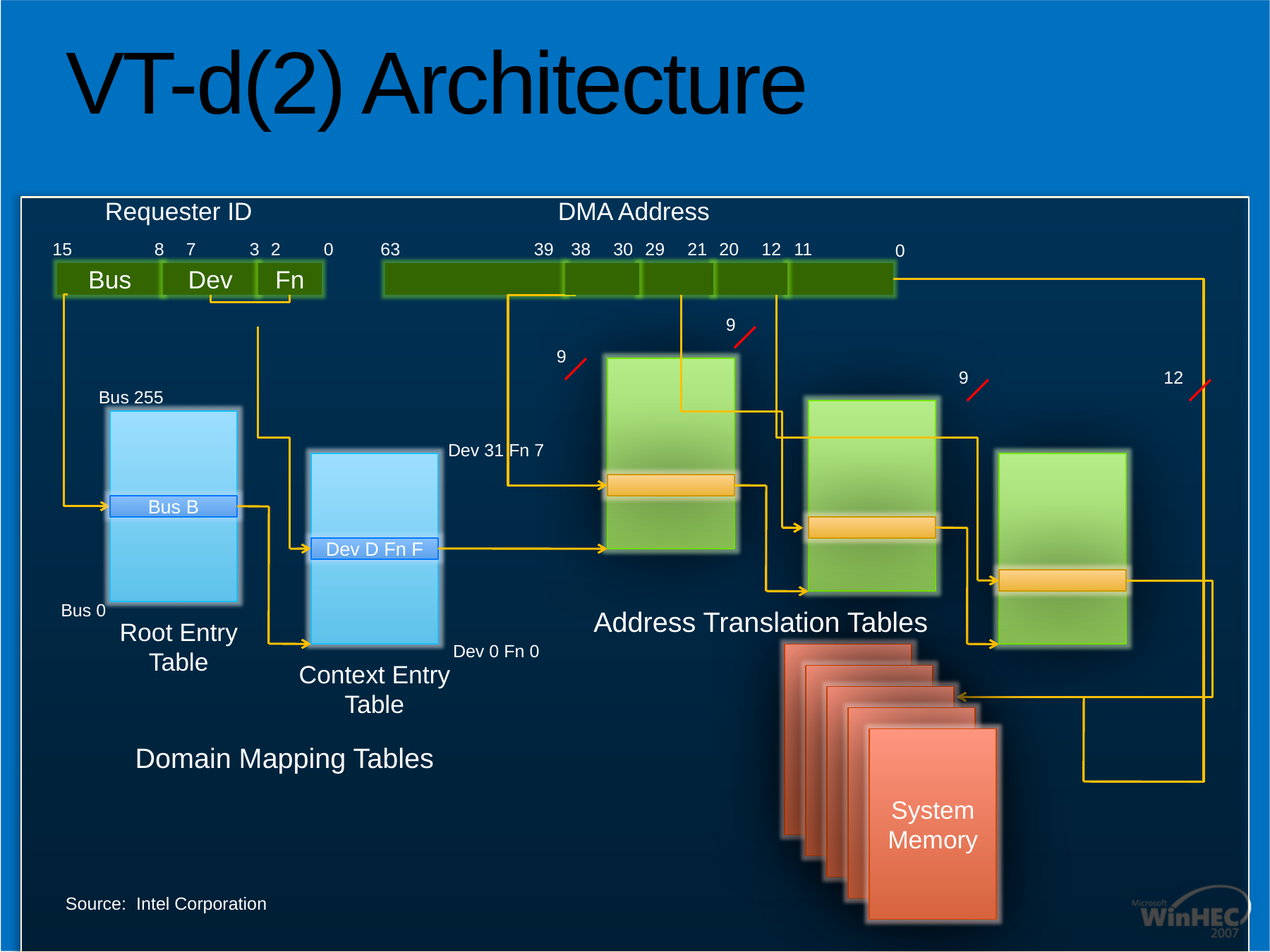

# VT-d(2) Architecture
Requester ID
DMA Address

15
8
7
3
2
0
63
39
38
30
29
21
20
12
11
0
Bus
Dev
Fn

9
9

9
12
Bus 255

Dev 31 Fn 7

Bus B

Dev D Fn F

Bus 0
Address Translation Tables
Root Entry Table
Dev 0 Fn 0

Context Entry Table

System Memory
Domain Mapping Tables
Source:  Intel Corporation